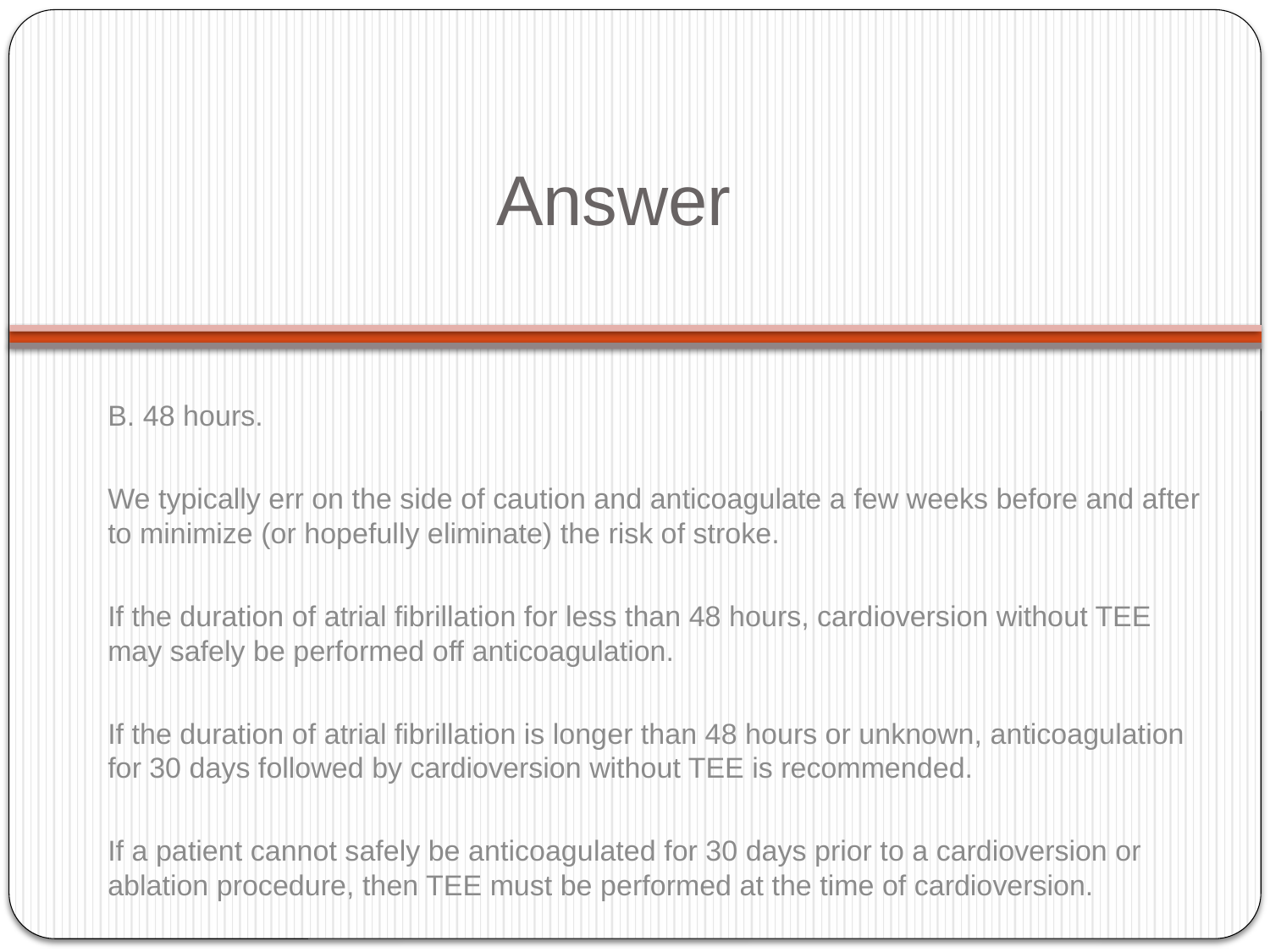

# Answer
B. 48 hours.

We typically err on the side of caution and anticoagulate a few weeks before and after to minimize (or hopefully eliminate) the risk of stroke.

If the duration of atrial fibrillation for less than 48 hours, cardioversion without TEE may safely be performed off anticoagulation.

If the duration of atrial fibrillation is longer than 48 hours or unknown, anticoagulation for 30 days followed by cardioversion without TEE is recommended.

If a patient cannot safely be anticoagulated for 30 days prior to a cardioversion or ablation procedure, then TEE must be performed at the time of cardioversion.